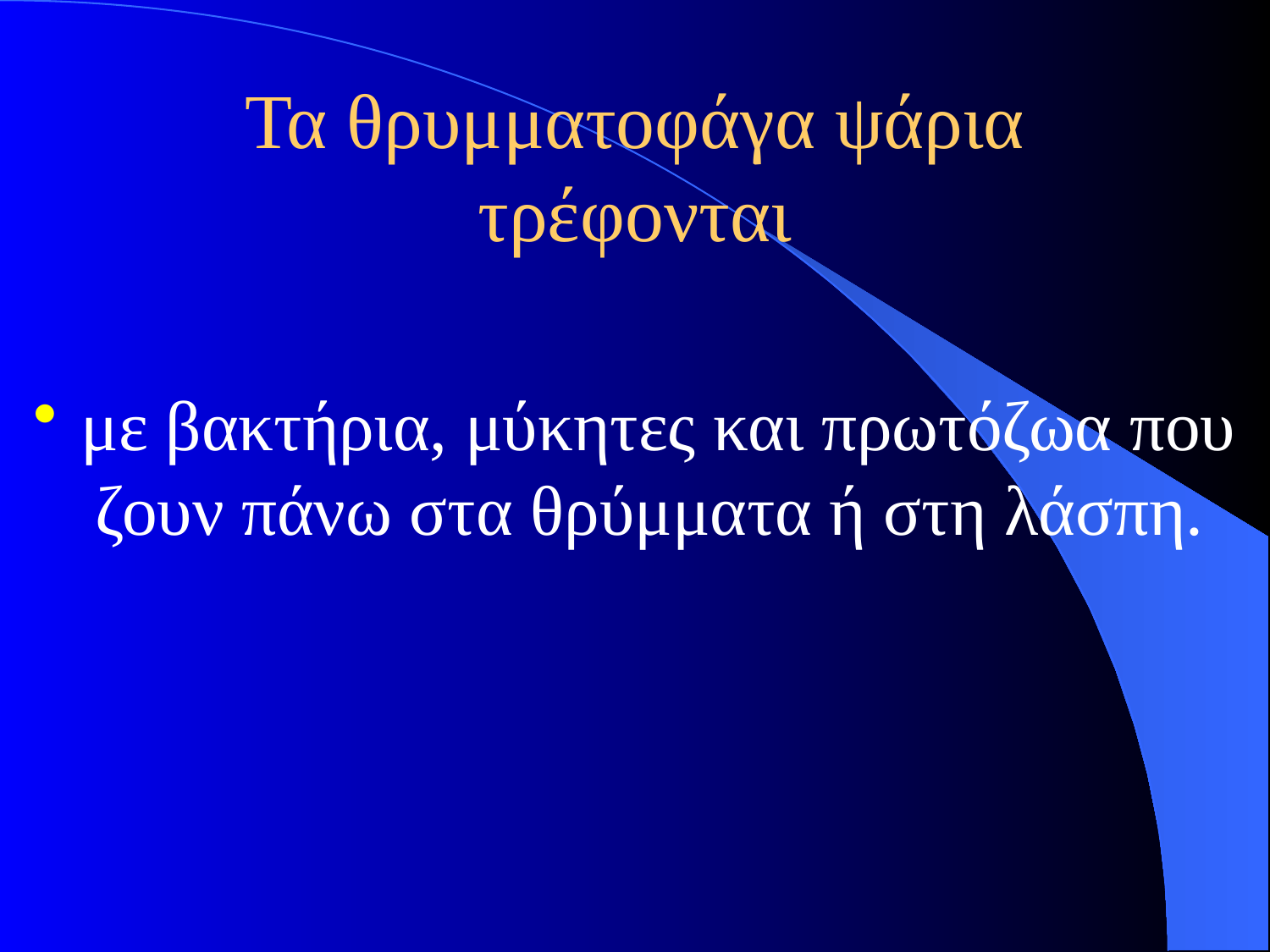

# Τα θρυμματοφάγα ψάρια τρέφονται

με βακτήρια, μύκητες και πρωτόζωα που ζουν πάνω στα θρύμματα ή στη λάσπη.